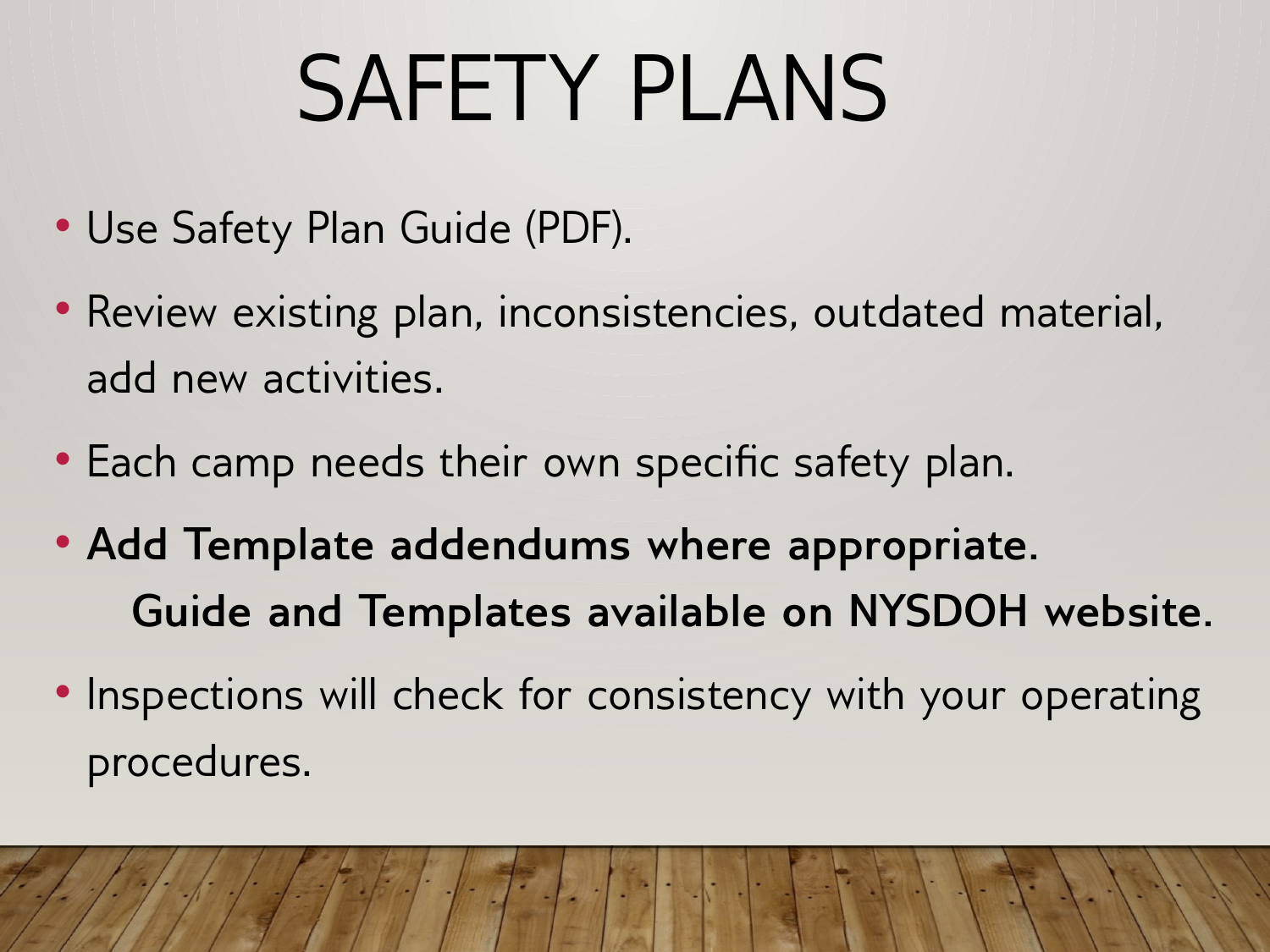

Safety Plans
Use Safety Plan Guide (PDF).
Review existing plan, inconsistencies, outdated material, add new activities.
Each camp needs their own specific safety plan.
Add Template addendums where appropriate.               Guide and Templates available on NYSDOH website.
Inspections will check for consistency with your operating procedures.